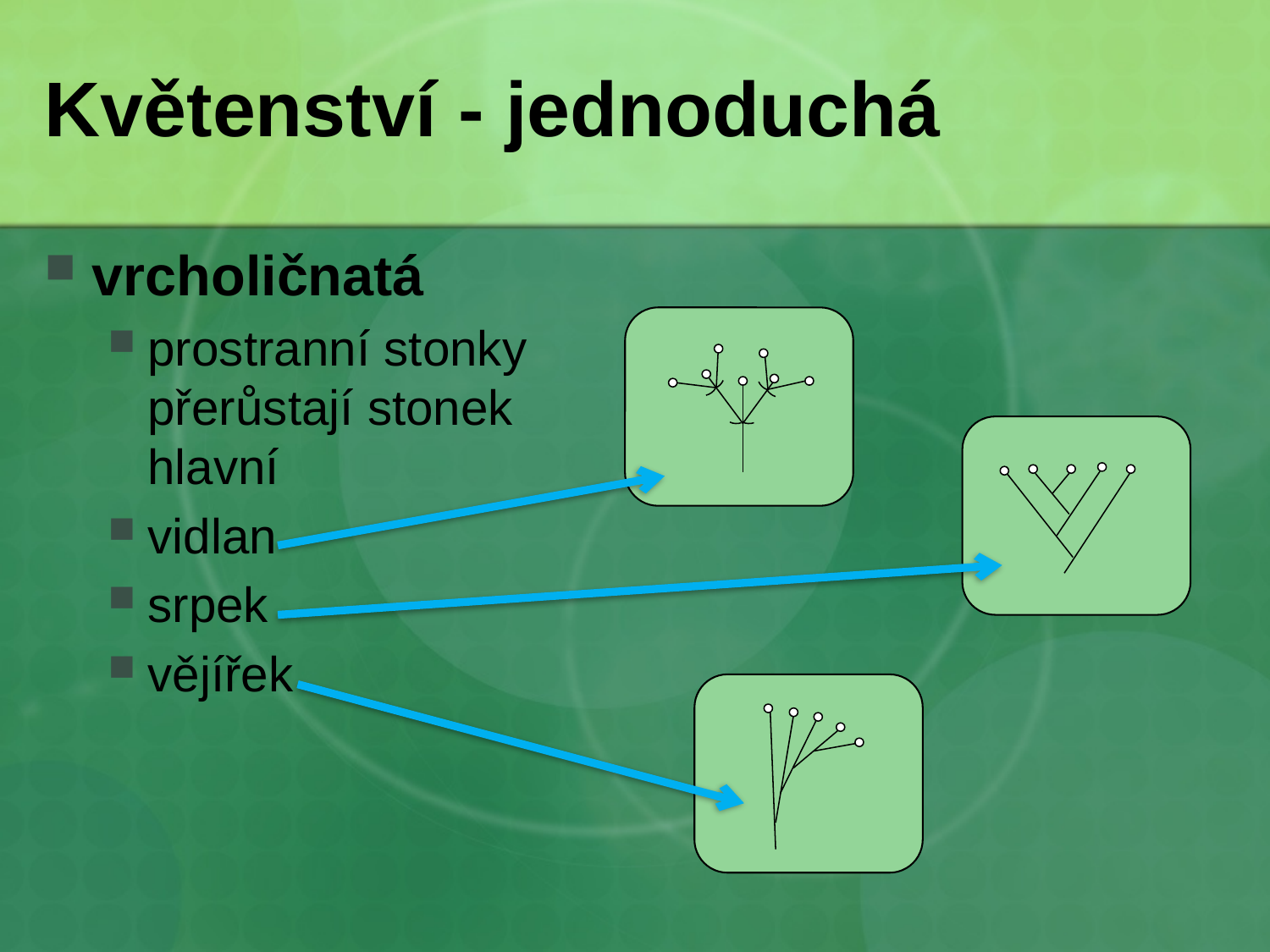

# Květenství - jednoduchá
vrcholičnatá
prostranní stonky přerůstají stonek hlavní
vidlan
srpek
vějířek